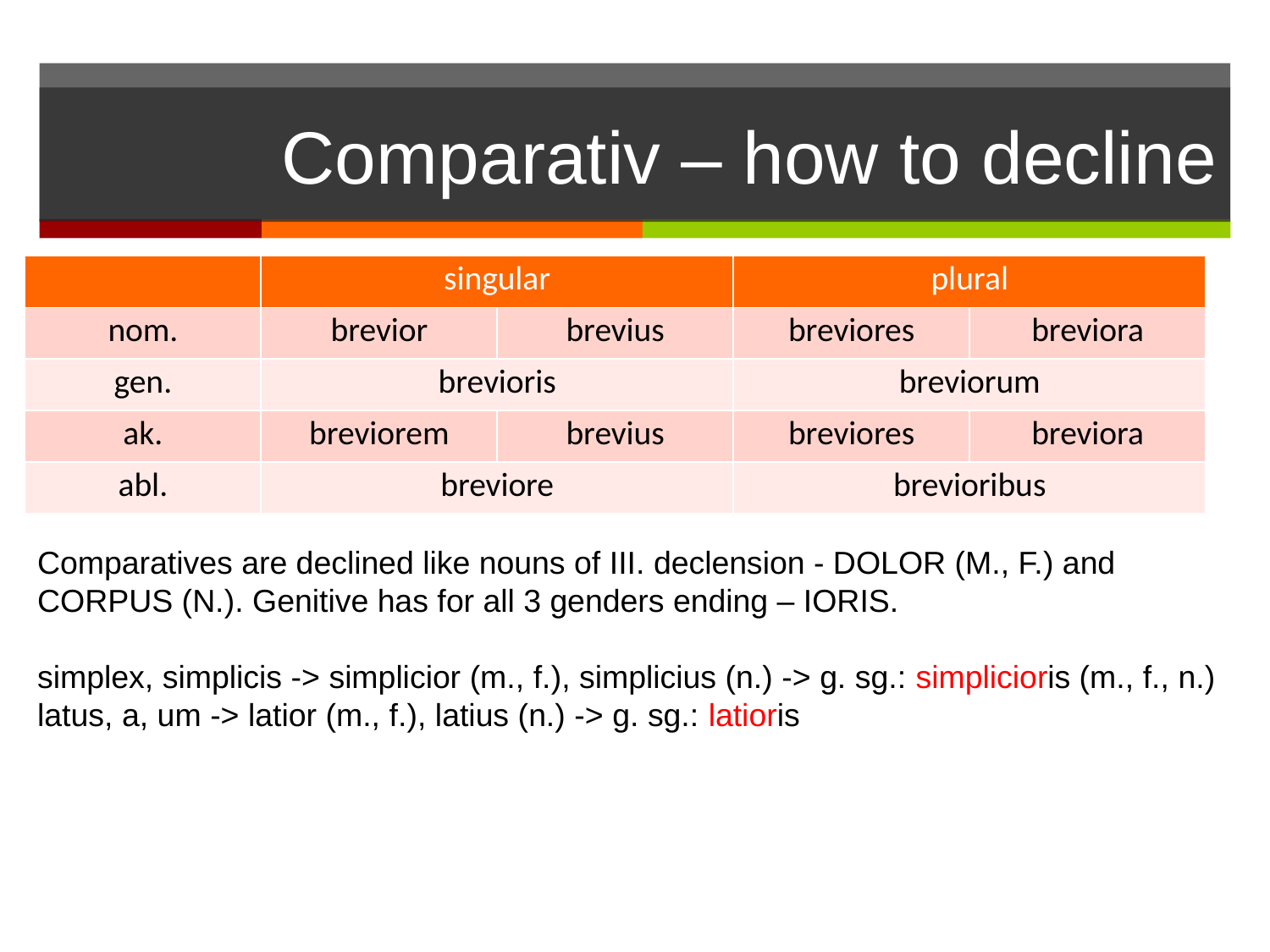

# Comparativ – how to decline
|  | singular |  | plural |  |
| --- | --- | --- | --- | --- |
| nom. | brevior | brevius | breviores | breviora |
| gen. | brevioris |  | breviorum |  |
| ak. | breviorem | brevius | breviores | breviora |
| abl. | breviore |  | brevioribus |  |
Comparatives are declined like nouns of III. declension - DOLOR (M., F.) and CORPUS (N.). Genitive has for all 3 genders ending – IORIS.

simplex, simplicis -> simplicior (m., f.), simplicius (n.) -> g. sg.: simplicioris (m., f., n.)
latus, a, um -> latior (m., f.), latius (n.) -> g. sg.: latioris